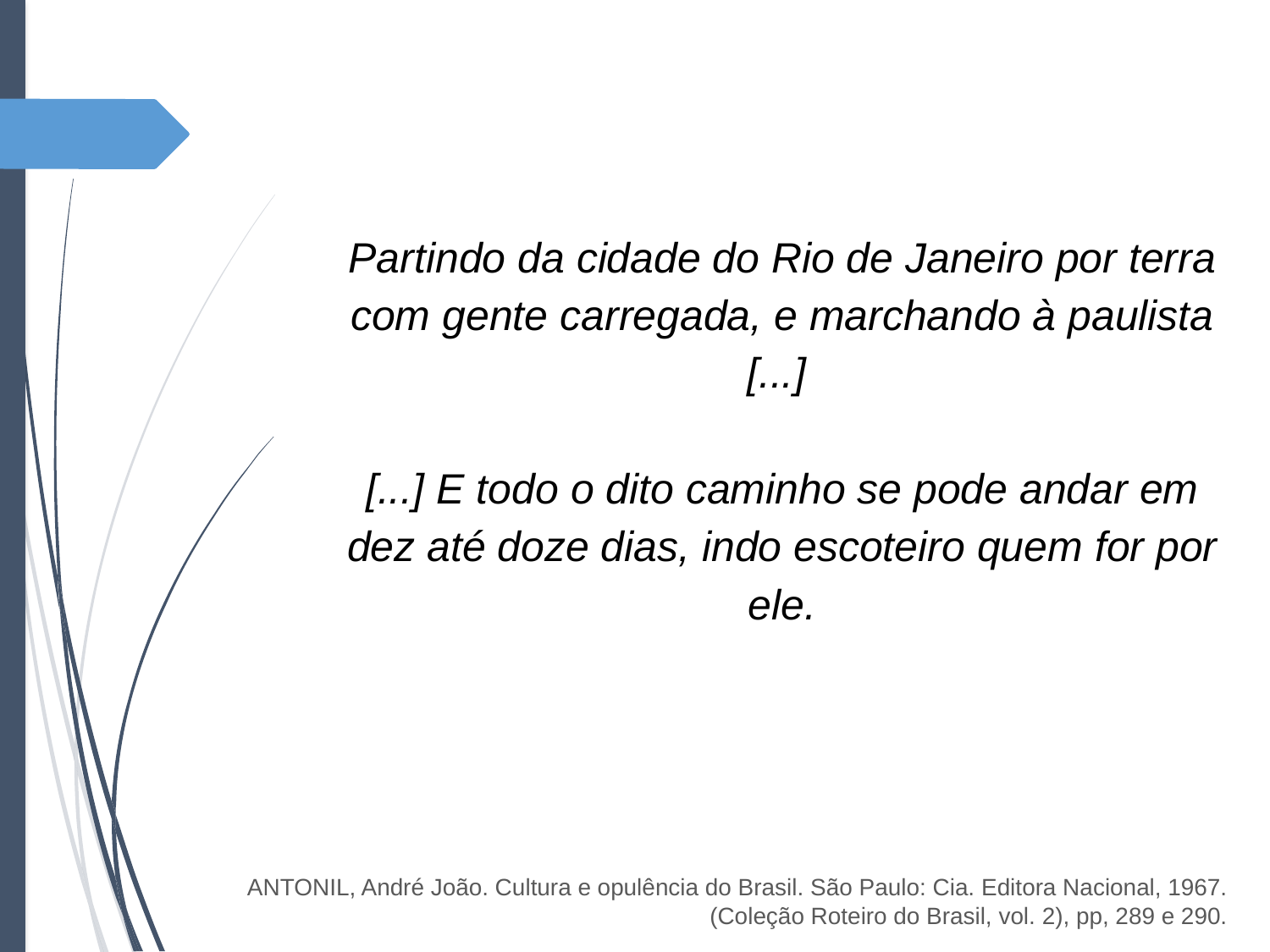

Partindo da cidade do Rio de Janeiro por terra com gente carregada, e marchando à paulista [...]
[...] E todo o dito caminho se pode andar em dez até doze dias, indo escoteiro quem for por ele.
ANTONIL, André João. Cultura e opulência do Brasil. São Paulo: Cia. Editora Nacional, 1967. (Coleção Roteiro do Brasil, vol. 2), pp, 289 e 290.